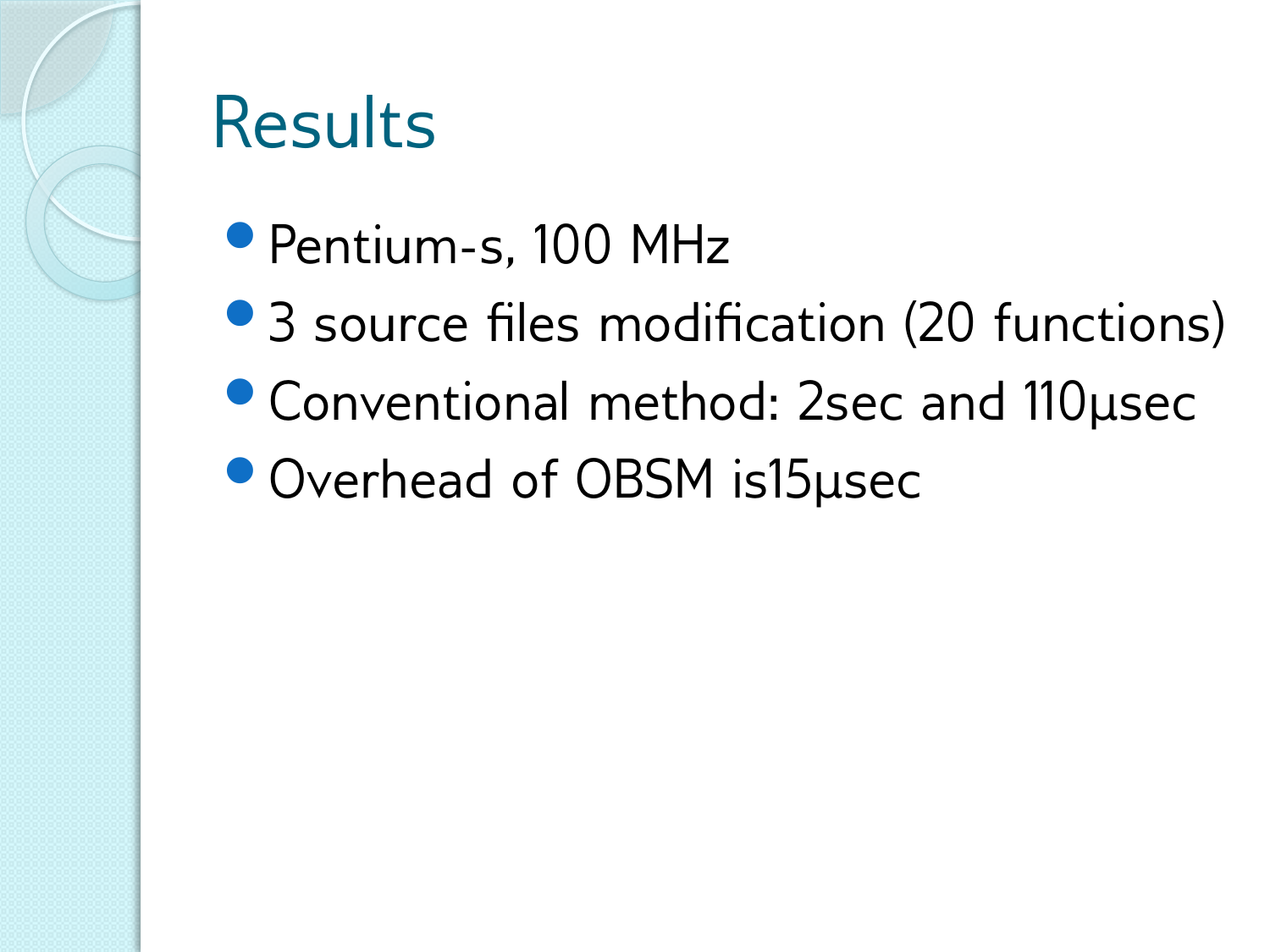

# Results
Pentium-s, 100 MHz
3 source files modification (20 functions)
Conventional method: 2sec and 110µsec
Overhead of OBSM is15µsec